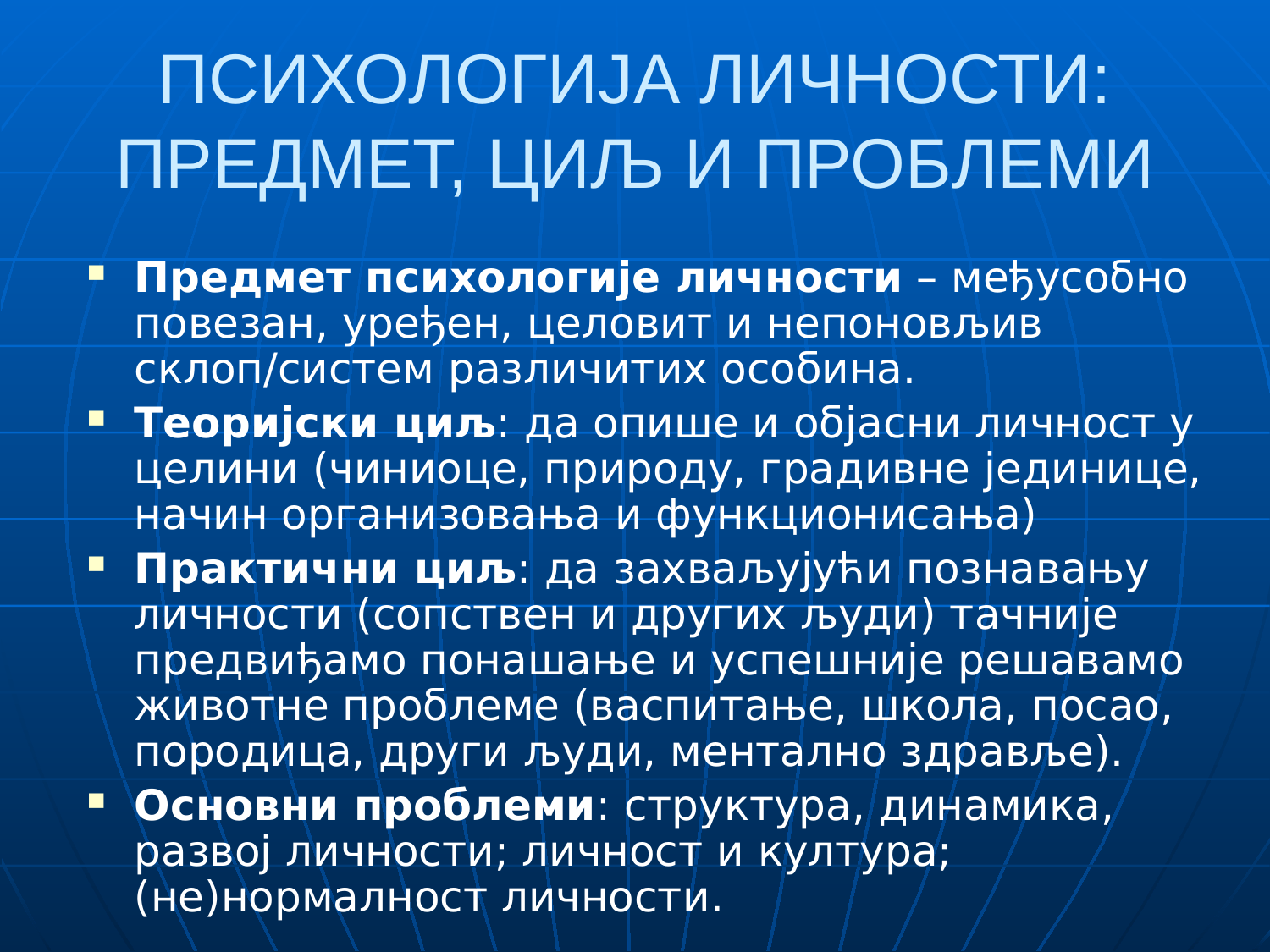

# ПСИХОЛОГИЈА ЛИЧНОСТИ: ПРЕДМЕТ, ЦИЉ И ПРОБЛЕМИ

Предмет психологије личности – међусобно повезан, уређен, целовит и непоновљив склоп/систем различитих особина.
Теоријски циљ: да опише и објасни личност у целини (чиниоце, природу, градивне јединице, начин организовања и функционисања)
Практични циљ: да захваљујући познавању личности (сопствен и других људи) тачније предвиђамо понашање и успешније решавамо животне проблеме (васпитање, школа, посао, породица, други људи, ментално здравље).
Основни проблеми: структура, динамика, развој личности; личност и култура; (не)нормалност личности.